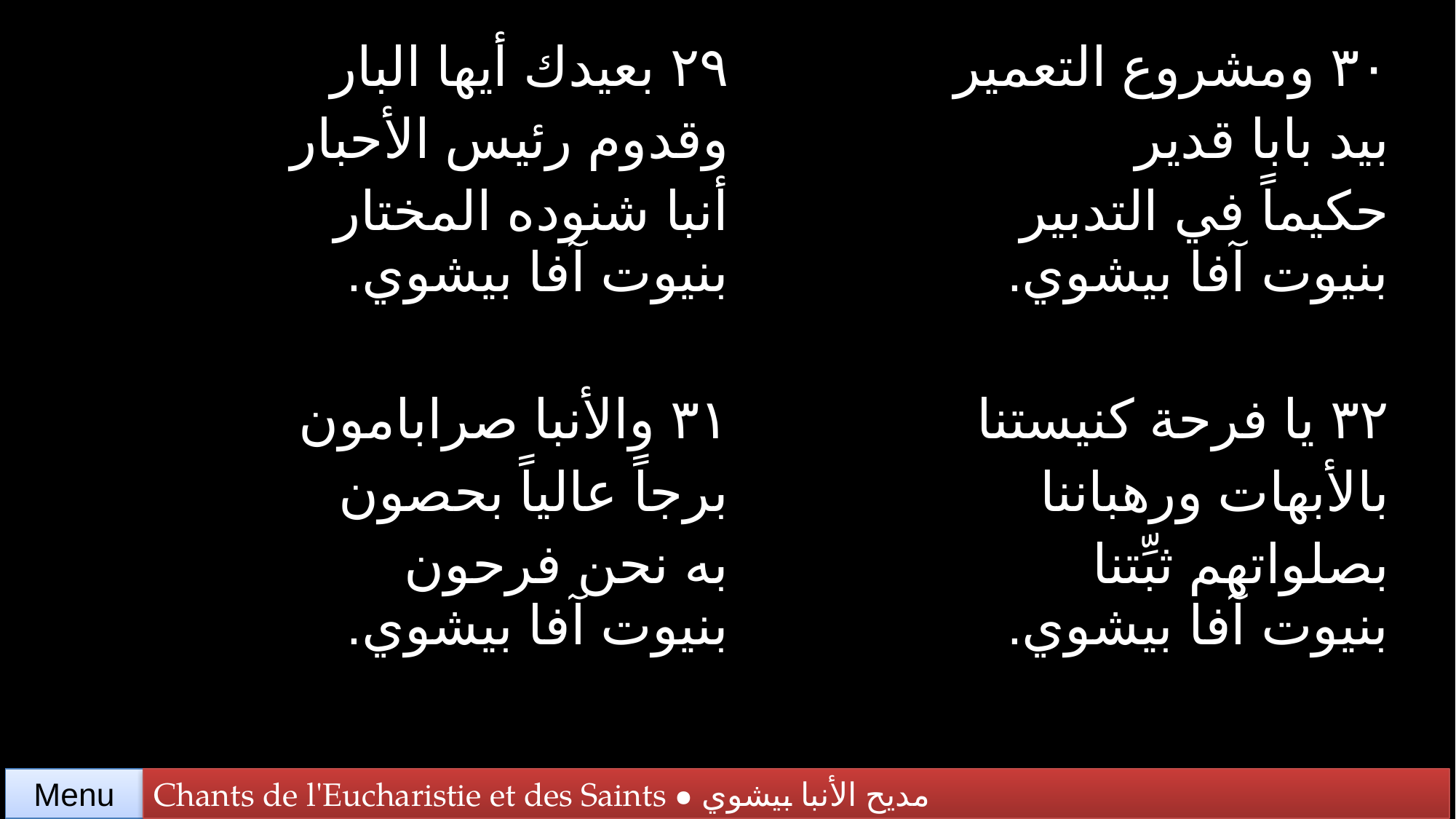

| ٢٩ بعيدك أيها البار وقدوم رئيس الأحبار أنبا شنوده المختار بنيوت آفا بيشوي. | ٣٠ ومشروع التعمير بيد بابا قدير حكيماً في التدبير بنيوت آفا بيشوي. |
| --- | --- |
| ٣١ والأنبا صرابامون برجاً عالياً بحصون به نحن فرحون بنيوت آفا بيشوي. | ٣٢ يا فرحة كنيستنا بالأبهات ورهباننا بصلواتهم ثبِّتنا بنيوت آفا بيشوي. |

Chants de l'Eucharistie et des Saints • مديح الأنبا بيشوي
Menu